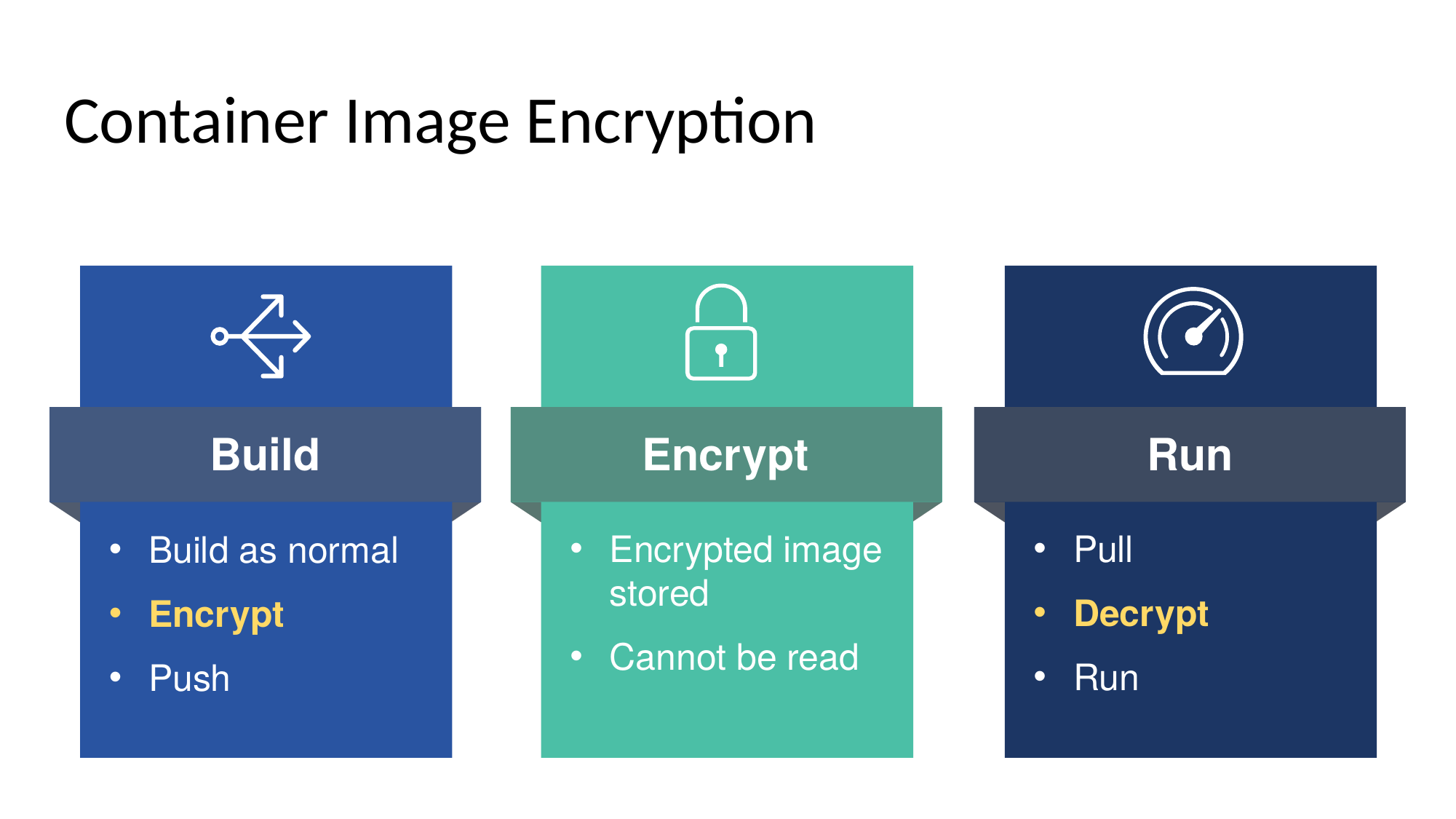

# Container Image Encryption

Encrypt
Encrypted image stored
Cannot be read

Run
Pull
Decrypt
Run

Build
Build as normal
Encrypt
Push